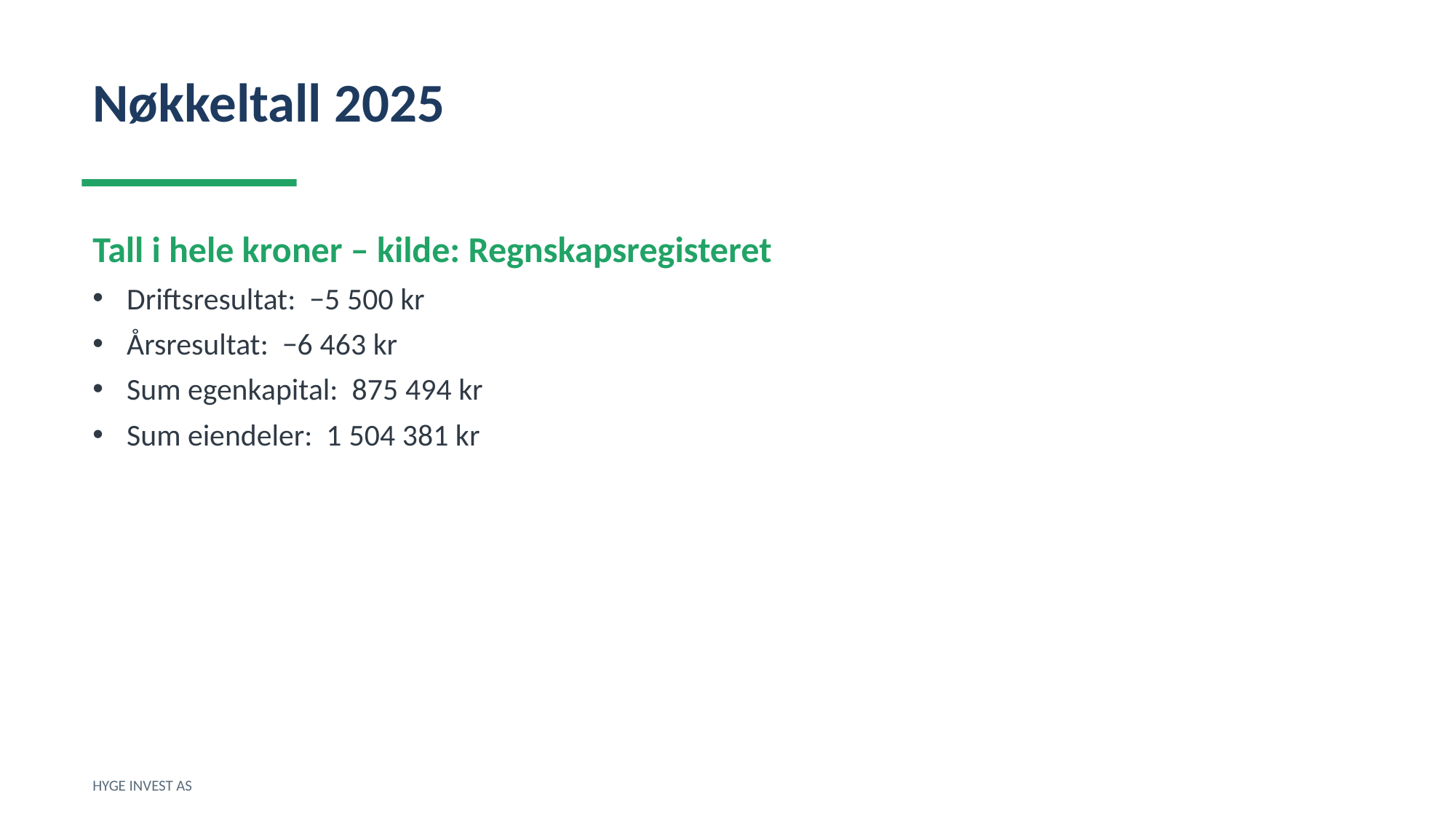

Nøkkeltall 2025

Tall i hele kroner – kilde: Regnskapsregisteret
Driftsresultat:  −5 500 kr
Årsresultat:  −6 463 kr
Sum egenkapital:  875 494 kr
Sum eiendeler:  1 504 381 kr
HYGE INVEST AS